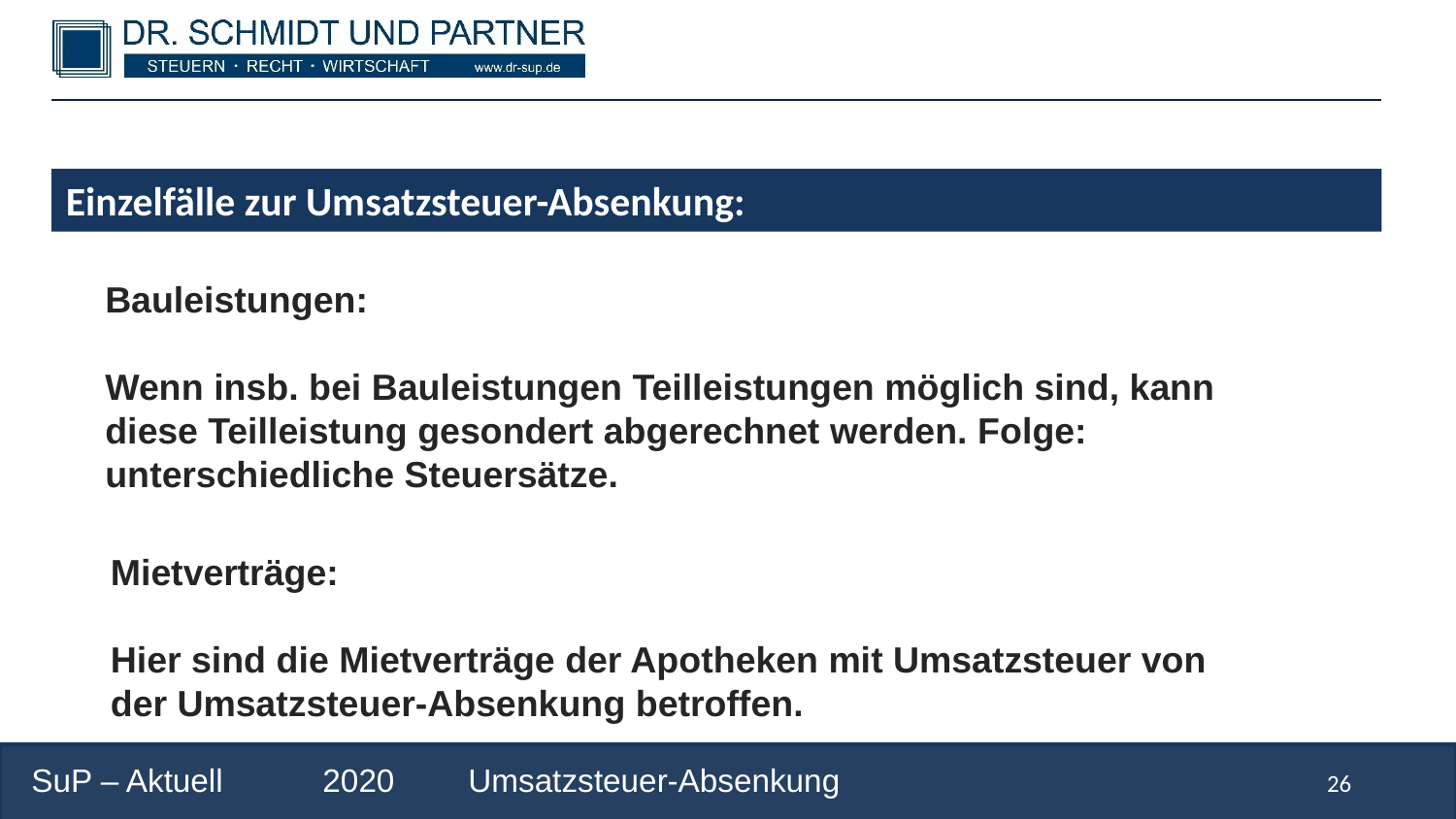

Einzelfälle zur Umsatzsteuer-Absenkung:
Bauleistungen:

Wenn insb. bei Bauleistungen Teilleistungen möglich sind, kann diese Teilleistung gesondert abgerechnet werden. Folge: unterschiedliche Steuersätze.
Mietverträge:

Hier sind die Mietverträge der Apotheken mit Umsatzsteuer von der Umsatzsteuer-Absenkung betroffen.
SuP – Aktuell	2020	Umsatzsteuer-Absenkung